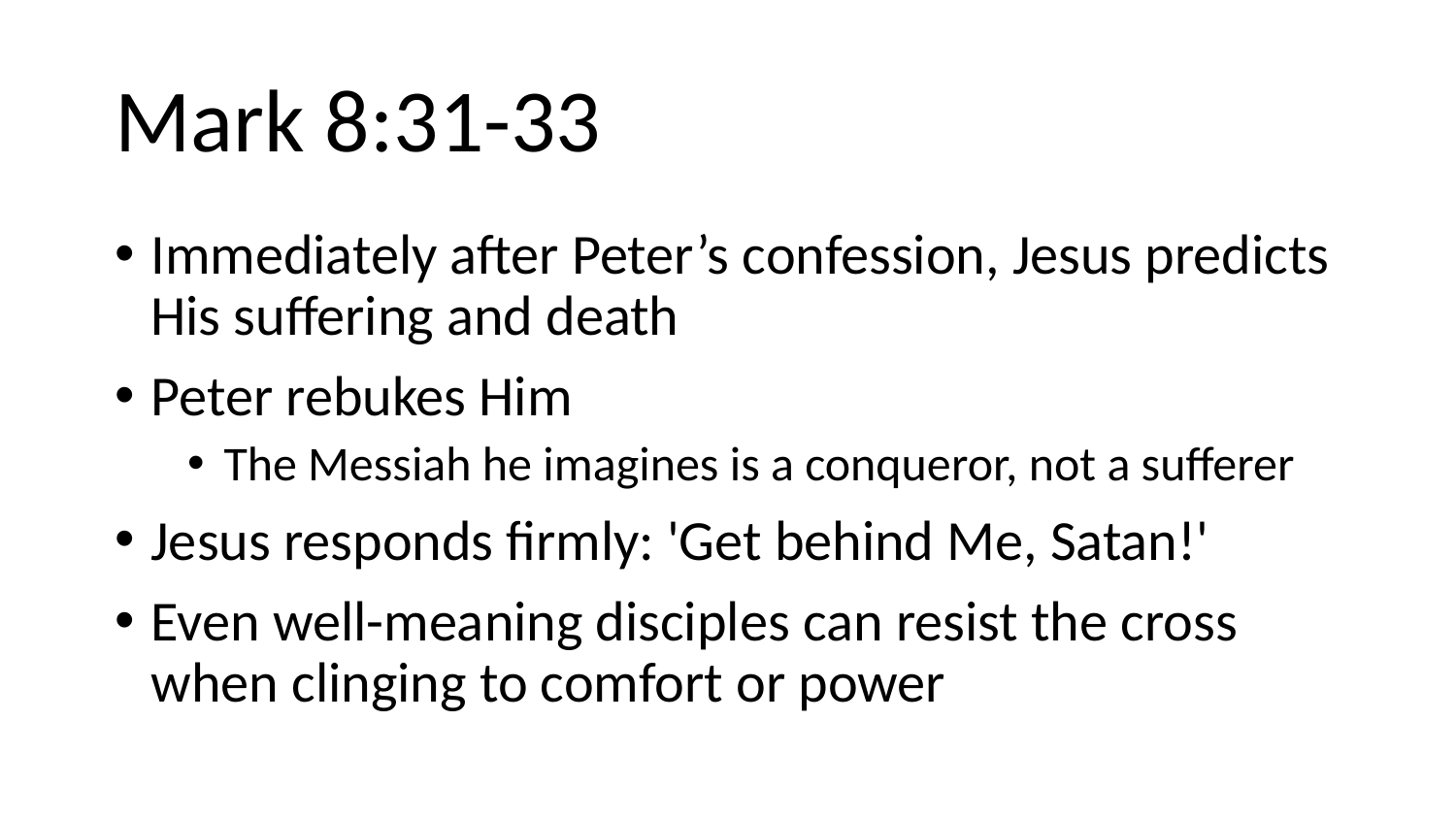

# Mark 8:31-33
Immediately after Peter’s confession, Jesus predicts His suffering and death
Peter rebukes Him
The Messiah he imagines is a conqueror, not a sufferer
Jesus responds firmly: 'Get behind Me, Satan!'
Even well-meaning disciples can resist the cross when clinging to comfort or power